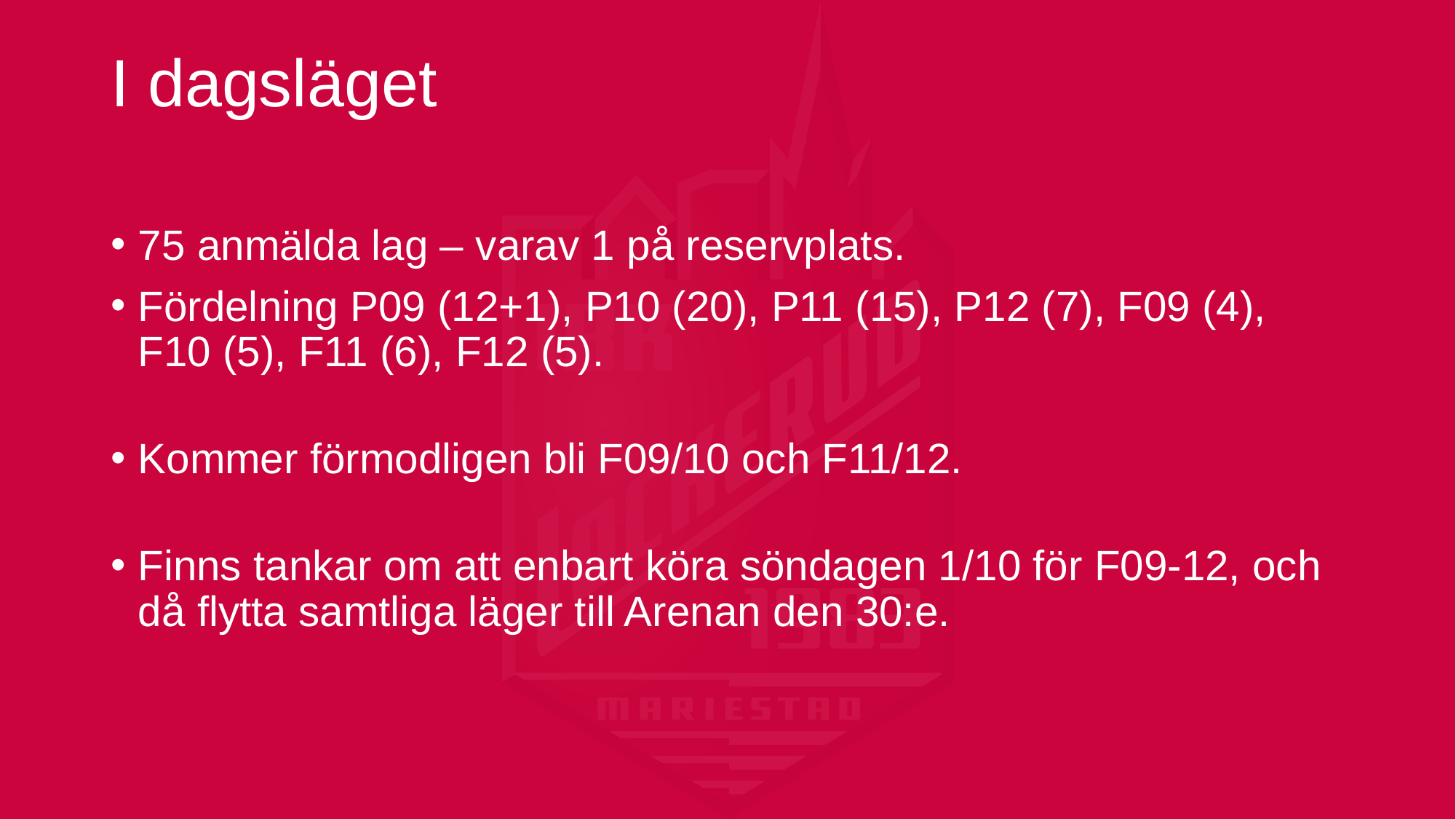

# I dagsläget
75 anmälda lag – varav 1 på reservplats.
Fördelning P09 (12+1), P10 (20), P11 (15), P12 (7), F09 (4), F10 (5), F11 (6), F12 (5).
Kommer förmodligen bli F09/10 och F11/12.
Finns tankar om att enbart köra söndagen 1/10 för F09-12, och då flytta samtliga läger till Arenan den 30:e.